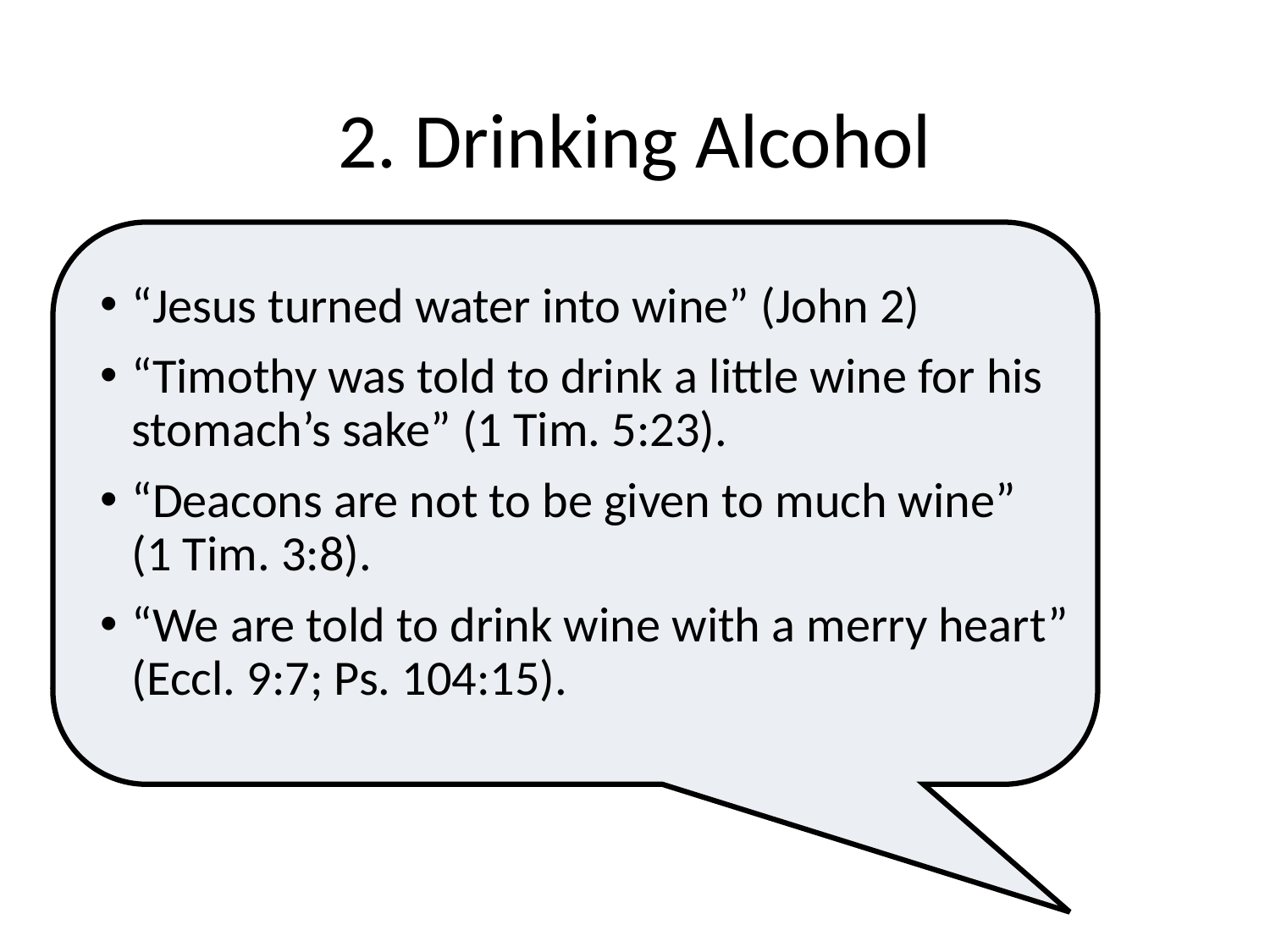

# 2. Drinking Alcohol

“Jesus turned water into wine” (John 2)
“Timothy was told to drink a little wine for his stomach’s sake” (1 Tim. 5:23).
“Deacons are not to be given to much wine”
(1 Tim. 3:8).
“We are told to drink wine with a merry heart” (Eccl. 9:7; Ps. 104:15).